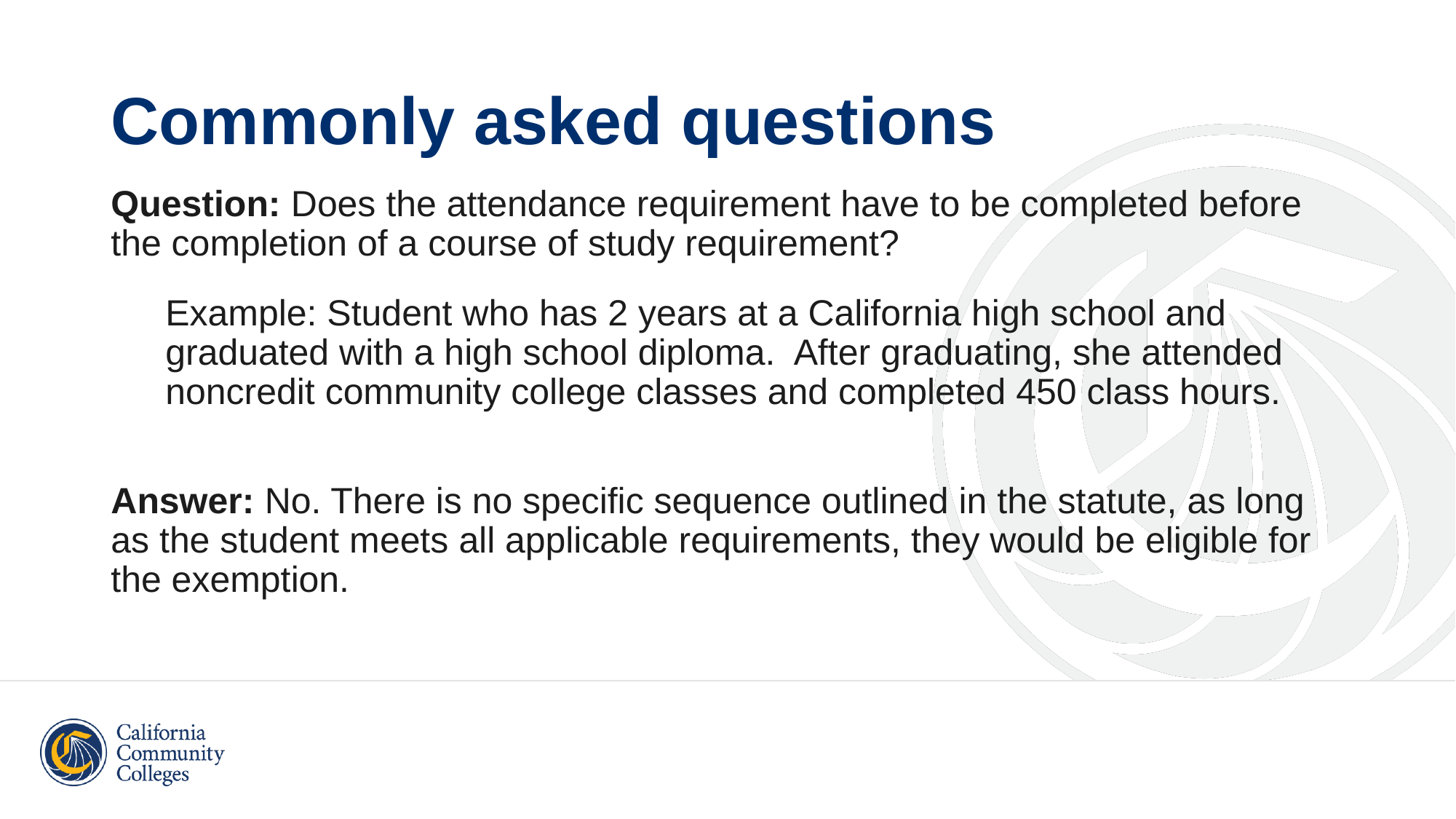

# Commonly asked questions
Question: Does the attendance requirement have to be completed before the completion of a course of study requirement?

Example: Student who has 2 years at a California high school and graduated with a high school diploma.  After graduating, she attended noncredit community college classes and completed 450 class hours.

Answer: No. There is no specific sequence outlined in the statute, as long as the student meets all applicable requirements, they would be eligible for the exemption.